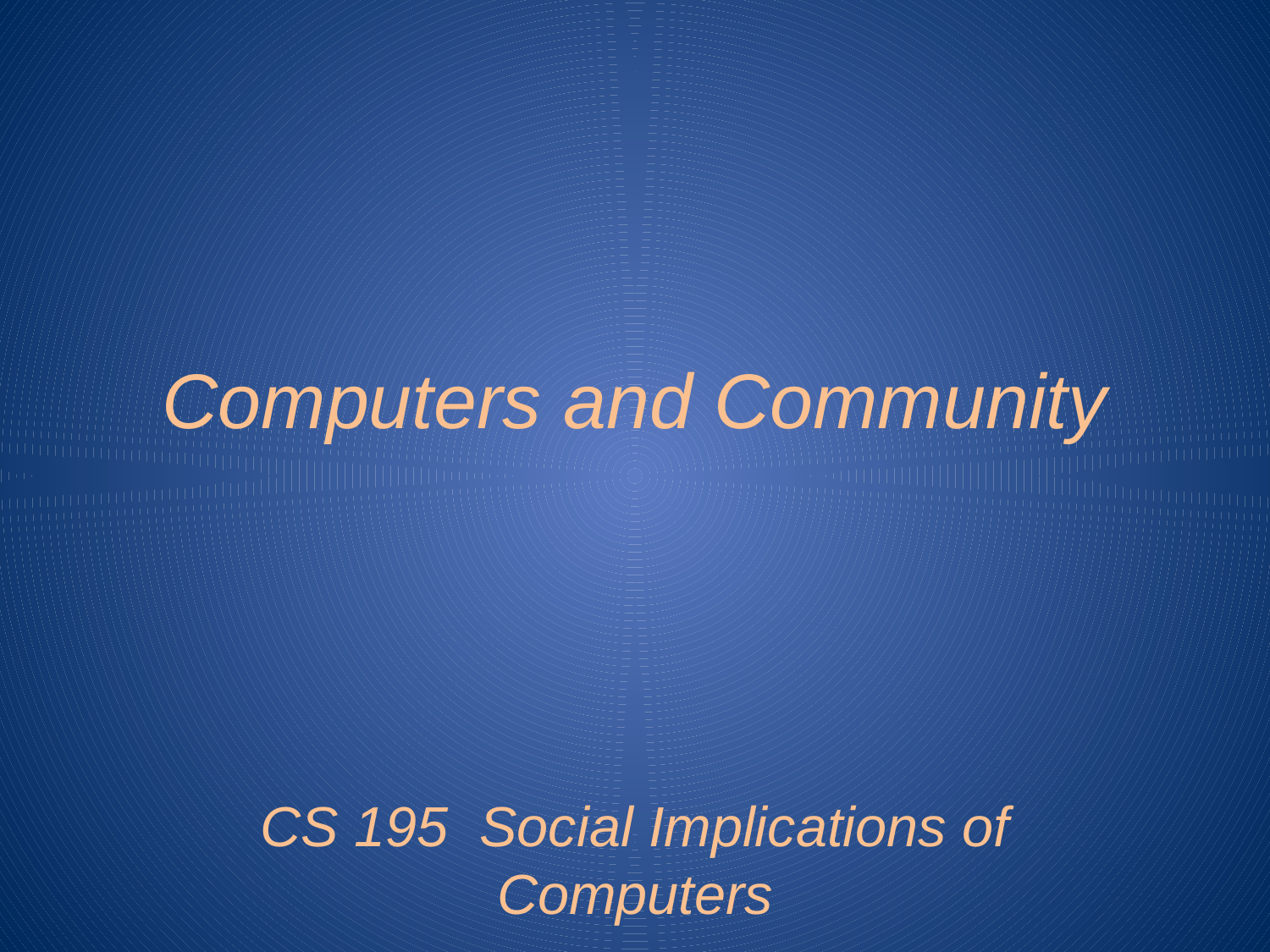

# Computers and Community
CS 195  Social Implications of Computers